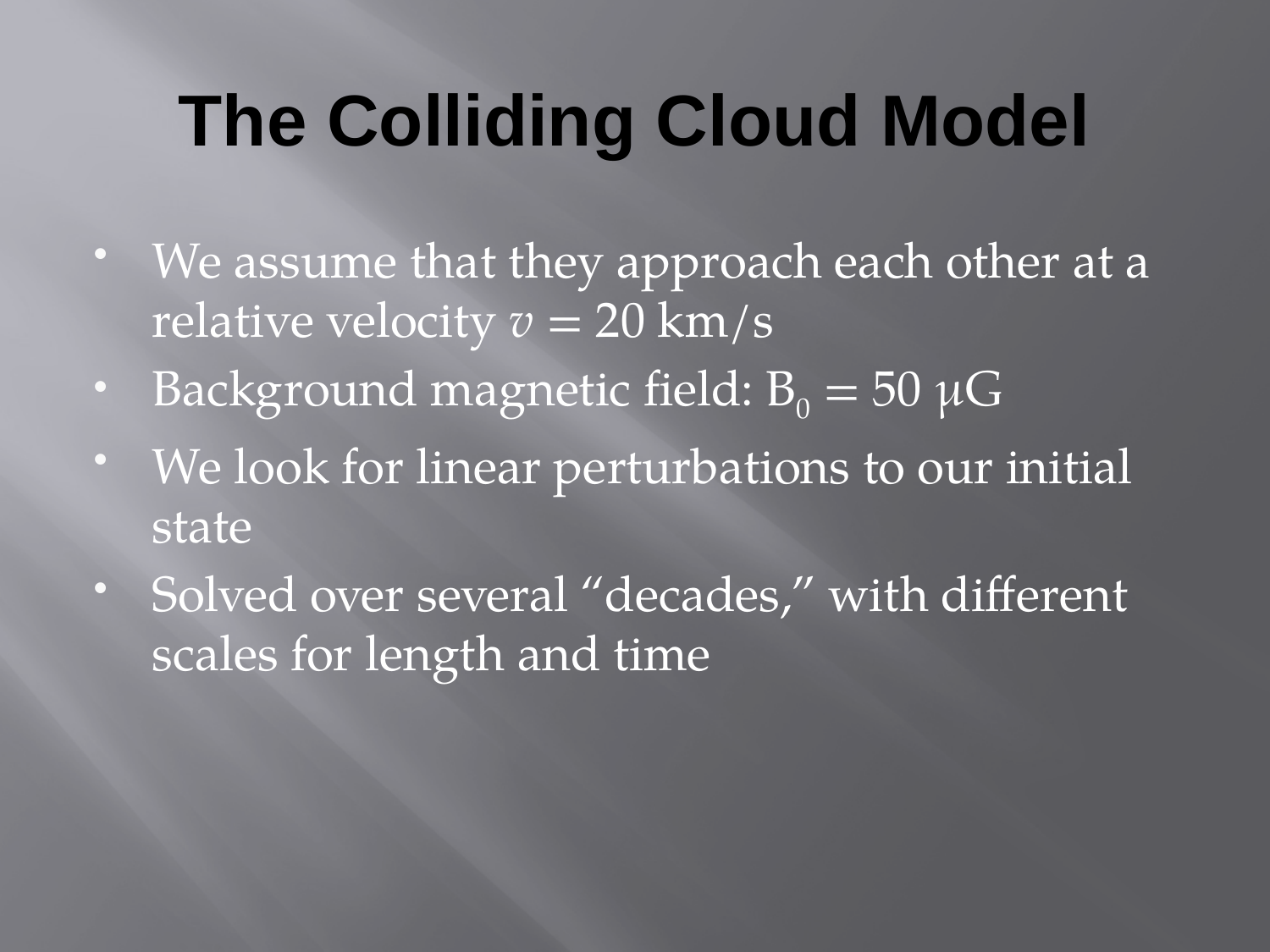

# The Colliding Cloud Model
We assume that they approach each other at a relative velocity v = 20 km/s
Background magnetic field: B0 = 50 μG
We look for linear perturbations to our initial state
Solved over several “decades,” with different scales for length and time